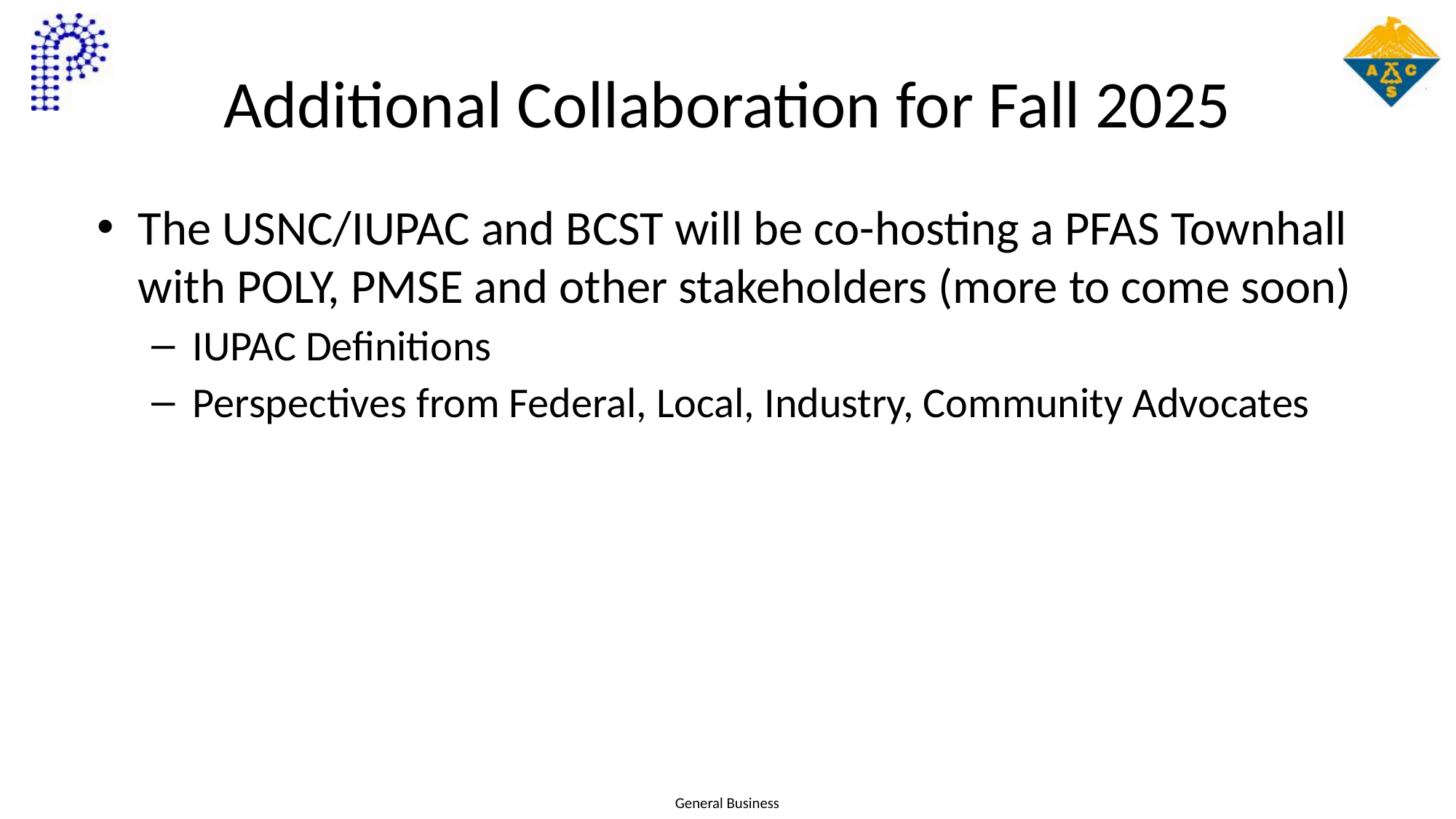

# Additional Collaboration for Fall 2025
The USNC/IUPAC and BCST will be co-hosting a PFAS Townhall with POLY, PMSE and other stakeholders (more to come soon)
IUPAC Definitions
Perspectives from Federal, Local, Industry, Community Advocates